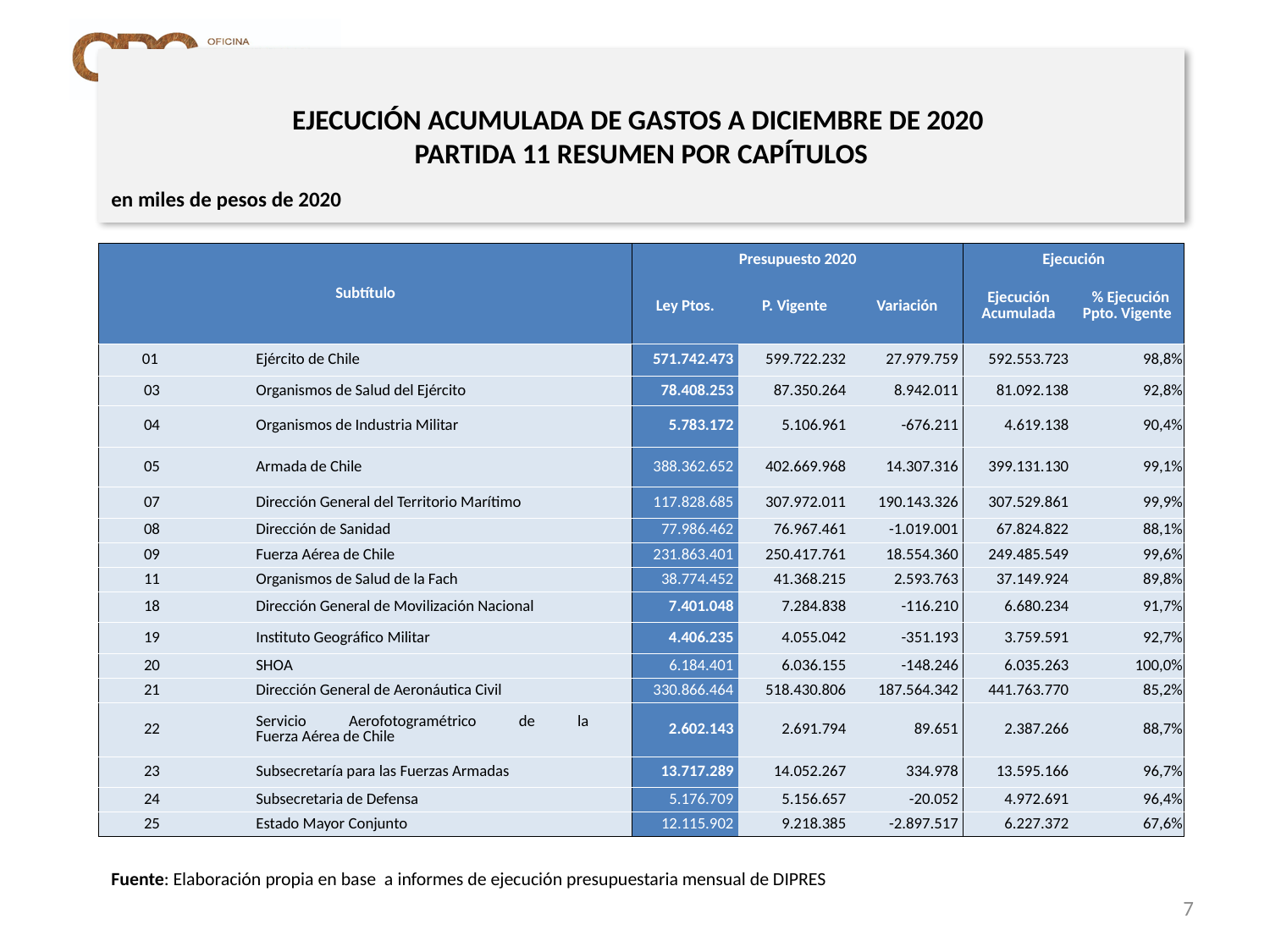

# EJECUCIÓN ACUMULADA DE GASTOS A DICIEMBRE DE 2020 PARTIDA 11 RESUMEN POR CAPÍTULOS
en miles de pesos de 2020
| Subtítulo |  |  | Presupuesto 2020 |  |  | Ejecución |  |
| --- | --- | --- | --- | --- | --- | --- | --- |
|  |  |  | Ley Ptos. | P. Vigente | Variación | Ejecución Acumulada | % Ejecución Ppto. Vigente |
| 01 |  | Ejército de Chile | 571.742.473 | 599.722.232 | 27.979.759 | 592.553.723 | 98,8% |
| 03 |  | Organismos de Salud del Ejército | 78.408.253 | 87.350.264 | 8.942.011 | 81.092.138 | 92,8% |
| 04 |  | Organismos de Industria Militar | 5.783.172 | 5.106.961 | -676.211 | 4.619.138 | 90,4% |
| 05 |  | Armada de Chile | 388.362.652 | 402.669.968 | 14.307.316 | 399.131.130 | 99,1% |
| 07 |  | Dirección General del Territorio Marítimo | 117.828.685 | 307.972.011 | 190.143.326 | 307.529.861 | 99,9% |
| 08 |  | Dirección de Sanidad | 77.986.462 | 76.967.461 | -1.019.001 | 67.824.822 | 88,1% |
| 09 |  | Fuerza Aérea de Chile | 231.863.401 | 250.417.761 | 18.554.360 | 249.485.549 | 99,6% |
| 11 |  | Organismos de Salud de la Fach | 38.774.452 | 41.368.215 | 2.593.763 | 37.149.924 | 89,8% |
| 18 |  | Dirección General de Movilización Nacional | 7.401.048 | 7.284.838 | -116.210 | 6.680.234 | 91,7% |
| 19 |  | Instituto Geográfico Militar | 4.406.235 | 4.055.042 | -351.193 | 3.759.591 | 92,7% |
| 20 |  | SHOA | 6.184.401 | 6.036.155 | -148.246 | 6.035.263 | 100,0% |
| 21 |  | Dirección General de Aeronáutica Civil | 330.866.464 | 518.430.806 | 187.564.342 | 441.763.770 | 85,2% |
| 22 |  | Servicio Aerofotogramétrico de la Fuerza Aérea de Chile | 2.602.143 | 2.691.794 | 89.651 | 2.387.266 | 88,7% |
| 23 |  | Subsecretaría para las Fuerzas Armadas | 13.717.289 | 14.052.267 | 334.978 | 13.595.166 | 96,7% |
| 24 |  | Subsecretaria de Defensa | 5.176.709 | 5.156.657 | -20.052 | 4.972.691 | 96,4% |
| 25 |  | Estado Mayor Conjunto | 12.115.902 | 9.218.385 | -2.897.517 | 6.227.372 | 67,6% |
Fuente: Elaboración propia en base  a informes de ejecución presupuestaria mensual de DIPRES
7